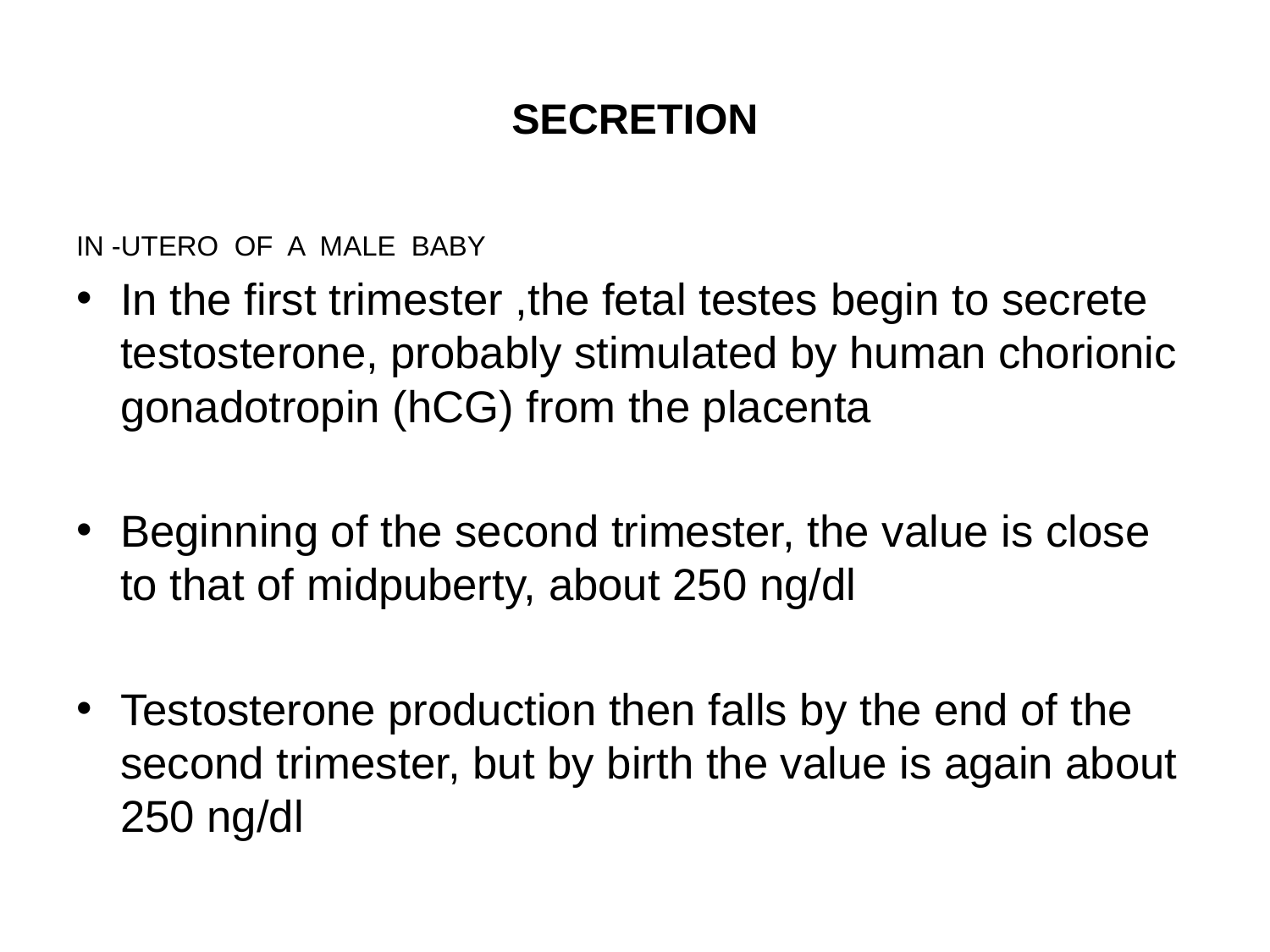

# SECRETION
IN -UTERO  OF  A  MALE  BABY
In the first trimester ,the fetal testes begin to secrete testosterone, probably stimulated by human chorionic gonadotropin (hCG) from the placenta

Beginning of the second trimester, the value is close to that of midpuberty, about 250 ng/dl

Testosterone production then falls by the end of the second trimester, but by birth the value is again about 250 ng/dl